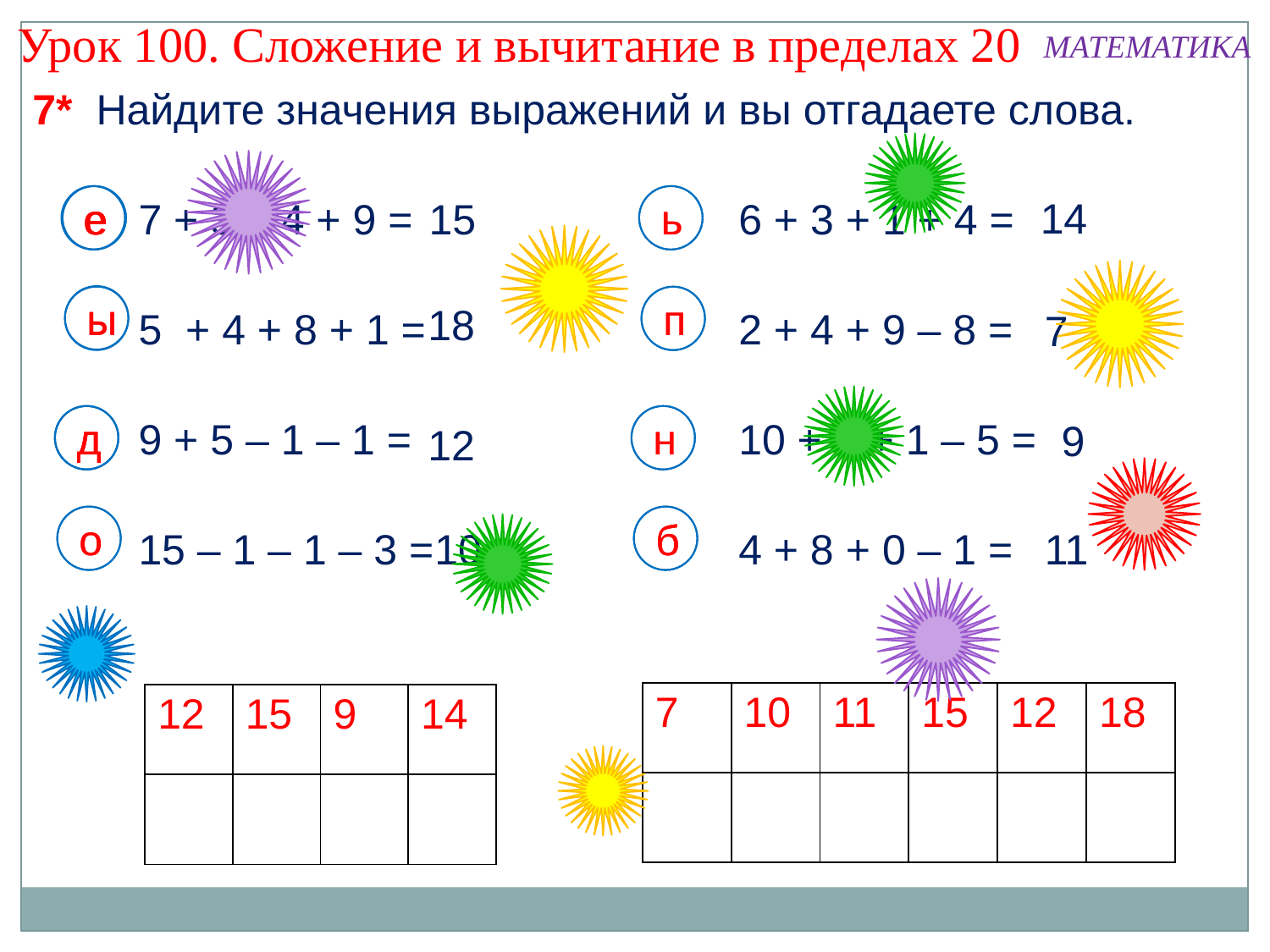

Урок 100. Сложение и вычитание в пределах 20
МАТЕМАТИКА
7*  Найдите значения выражений и вы отгадаете слова.

14
е
е
е
7 + 3 – 4 + 9 =
15
ь
ь
6 + 3 + 1 + 4 =

ы
ы
п
п
18
5  + 4 + 8 + 1 =
2 + 4 + 9 – 8 =
7

д
д
д
9 + 5 – 1 – 1 =
н
н
10 + 3 + 1 – 5 =
9
12

о
о
б
б

15 – 1 – 1 – 3 =
10
4 + 8 + 0 – 1 =
11

| 7 | 10 | 11 | 15 | 12 | 18 |
| --- | --- | --- | --- | --- | --- |
|  |  |  |  |  |  |
| 12 | 15 | 9 | 14 |
| --- | --- | --- | --- |
|  |  |  |  |